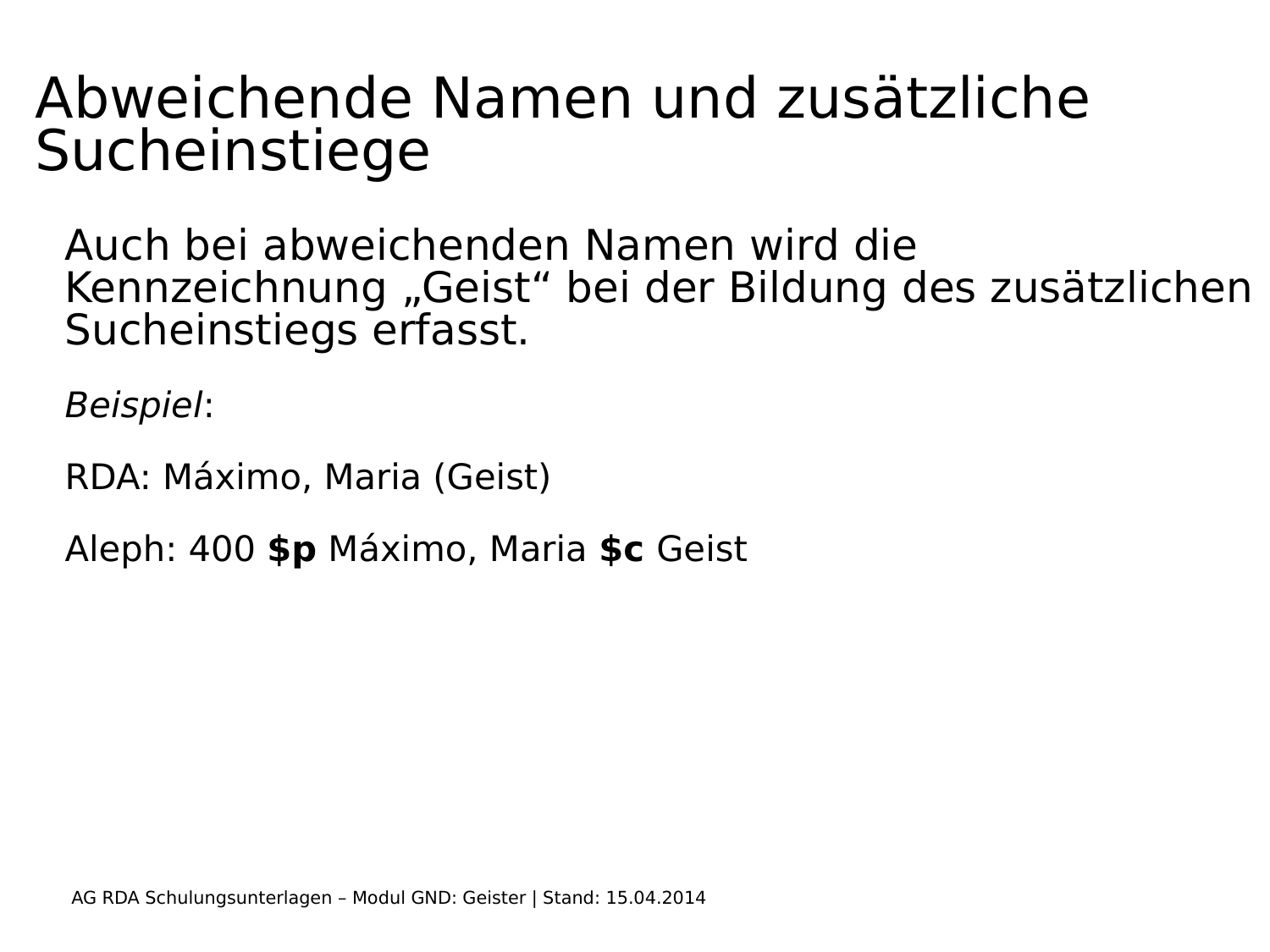

# Abweichende Namen und zusätzliche Sucheinstiege
Auch bei abweichenden Namen wird die Kennzeichnung „Geist“ bei der Bildung des zusätzlichen Sucheinstiegs erfasst.
Beispiel:
RDA: Máximo, Maria (Geist)
Aleph: 400 $p Máximo, Maria $c Geist

AG RDA Schulungsunterlagen – Modul GND: Geister | Stand: 15.04.2014